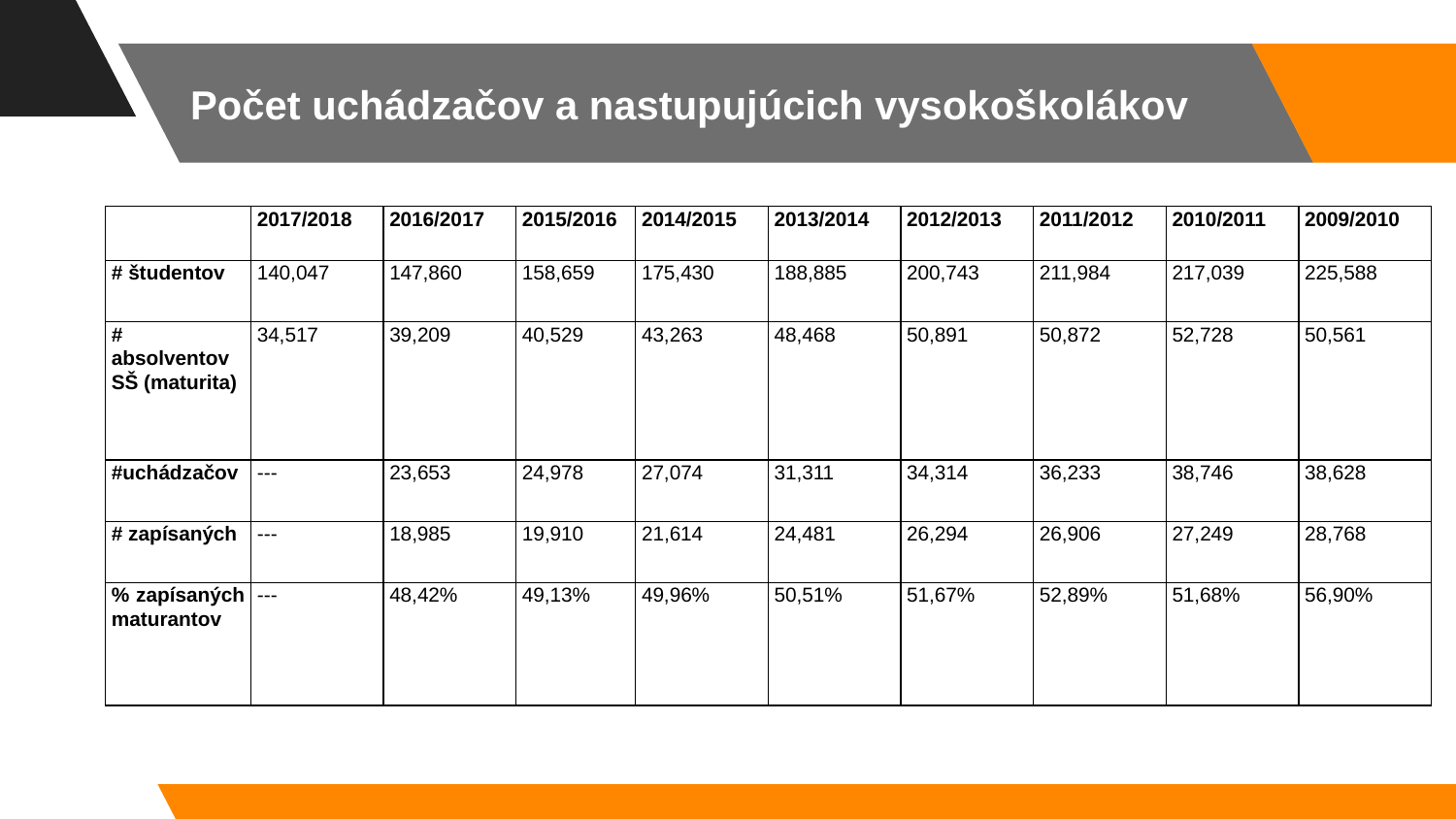

# Počet uchádzačov a nastupujúcich vysokoškolákov
|  | 2017/2018 | 2016/2017 | 2015/2016 | 2014/2015 | 2013/2014 | 2012/2013 | 2011/2012 | 2010/2011 | 2009/2010 |
| --- | --- | --- | --- | --- | --- | --- | --- | --- | --- |
| # študentov | 140,047 | 147,860 | 158,659 | 175,430 | 188,885 | 200,743 | 211,984 | 217,039 | 225,588 |
| # absolventov SŠ (maturita) | 34,517 | 39,209 | 40,529 | 43,263 | 48,468 | 50,891 | 50,872 | 52,728 | 50,561 |
| #uchádzačov | --- | 23,653 | 24,978 | 27,074 | 31,311 | 34,314 | 36,233 | 38,746 | 38,628 |
| # zapísaných | --- | 18,985 | 19,910 | 21,614 | 24,481 | 26,294 | 26,906 | 27,249 | 28,768 |
| % zapísaných maturantov | --- | 48,42% | 49,13% | 49,96% | 50,51% | 51,67% | 52,89% | 51,68% | 56,90% |